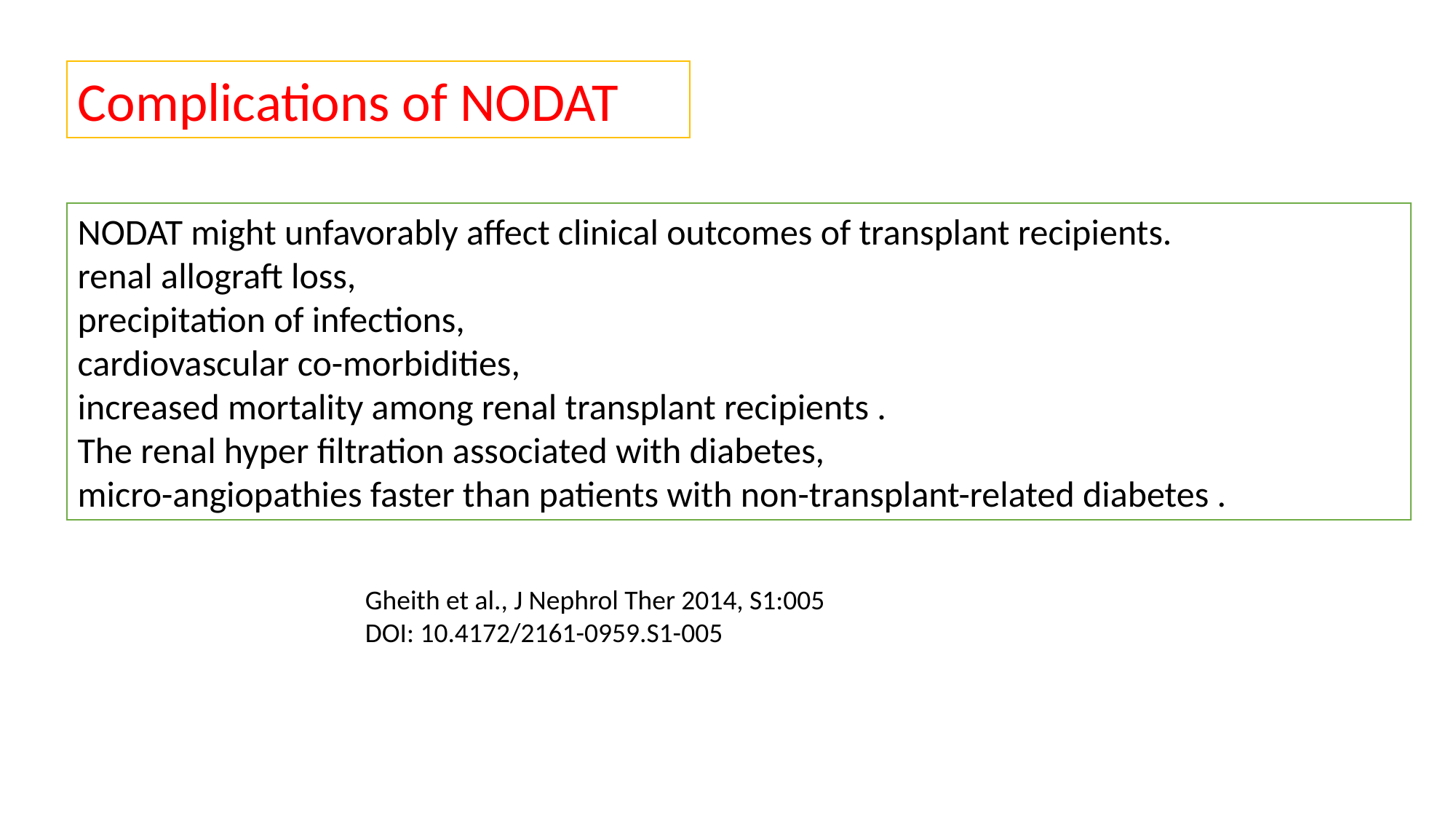

Complications of NODAT
NODAT might unfavorably affect clinical outcomes of transplant recipients.
renal allograft loss,
precipitation of infections,
cardiovascular co-morbidities,
increased mortality among renal transplant recipients .
The renal hyper filtration associated with diabetes,
micro-angiopathies faster than patients with non-transplant-related diabetes .
Gheith et al., J Nephrol Ther 2014, S1:005
DOI: 10.4172/2161-0959.S1-005